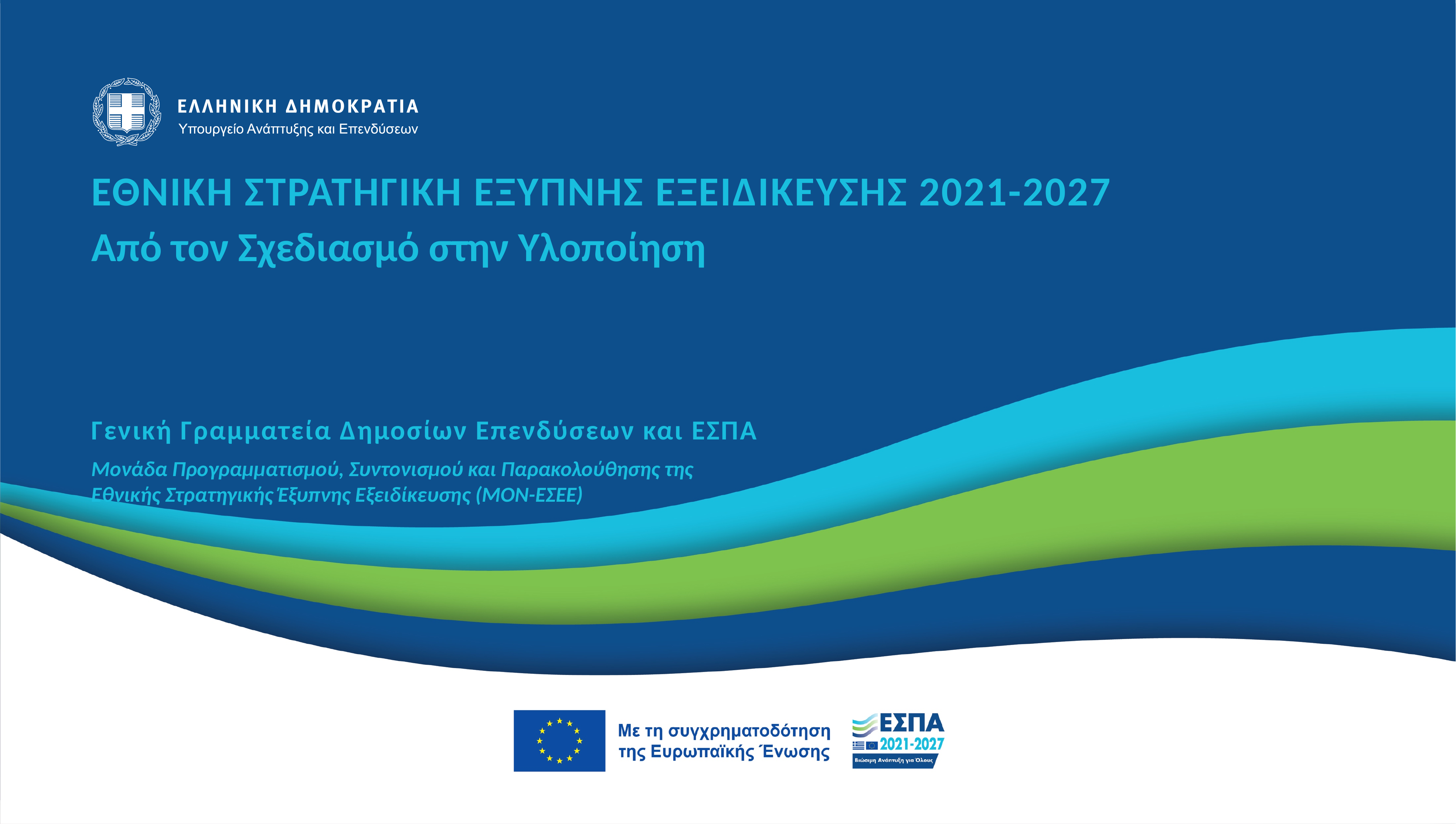

ΕΘΝΙΚΗ ΣΤΡΑΤΗΓΙΚΗ ΕΞΥΠΝΗΣ ΕΞΕΙΔΙΚΕΥΣΗΣ 2021-2027
Από τον Σχεδιασμό στην Υλοποίηση
Γενική Γραμματεία Δημοσίων Επενδύσεων και ΕΣΠΑ

Μονάδα Προγραμματισμού, Συντονισμού και Παρακολούθησης της                                                                     Εθνικής Στρατηγικής Έξυπνης Εξειδίκευσης (ΜΟΝ-ΕΣΕΕ)